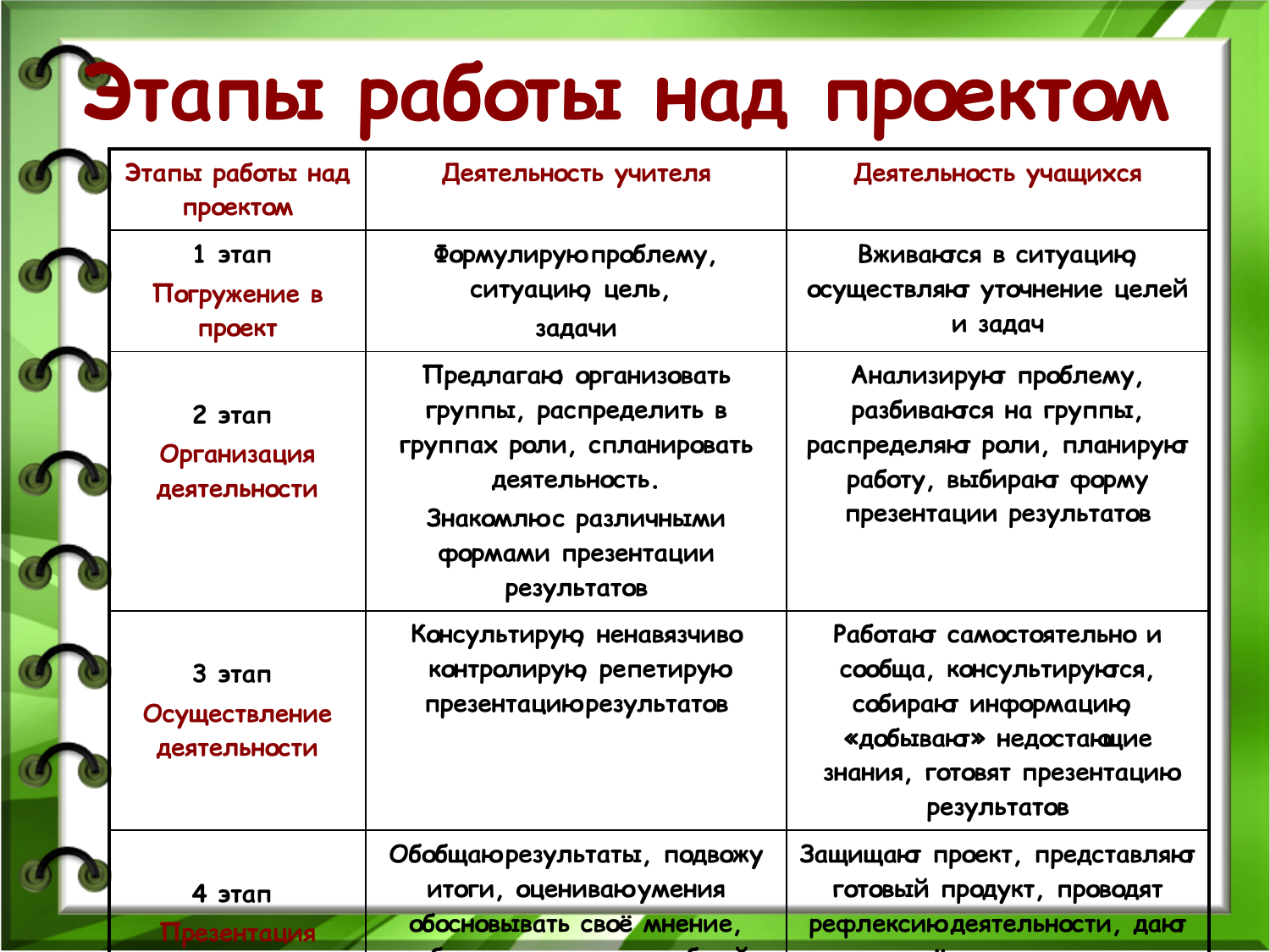

Этапы работы над проектом
| Этапы работы над проектом | Деятельность учителя | Деятельность учащихся |
| --- | --- | --- |
| 1 этап Погружение в проект | Формулирую проблему, ситуацию, цель, задачи | Вживаются в ситуацию, осуществляют уточнение целей и задач |
| 2 этап Организация деятельности | Предлагаю: организовать группы, распределить в группах роли, спланировать деятельность. Знакомлю с различными формами презентации результатов | Анализируют проблему, разбиваются на группы, распределяют роли, планируют работу, выбирают форму презентации результатов |
| 3 этап Осуществление деятельности | Консультирую, ненавязчиво контролирую, репетирую презентацию результатов | Работают самостоятельно и сообща, консультируются, собирают информацию, «добывают» недостающие знания, готовят презентацию результатов |
| 4 этап Презентация | Обобщаю результаты, подвожу итоги, оцениваю умения обосновывать своё мнение, работать в группе на общий результат | Защищают проект, представляют готовый продукт, проводят рефлексию деятельности, дают оценку её результативности |